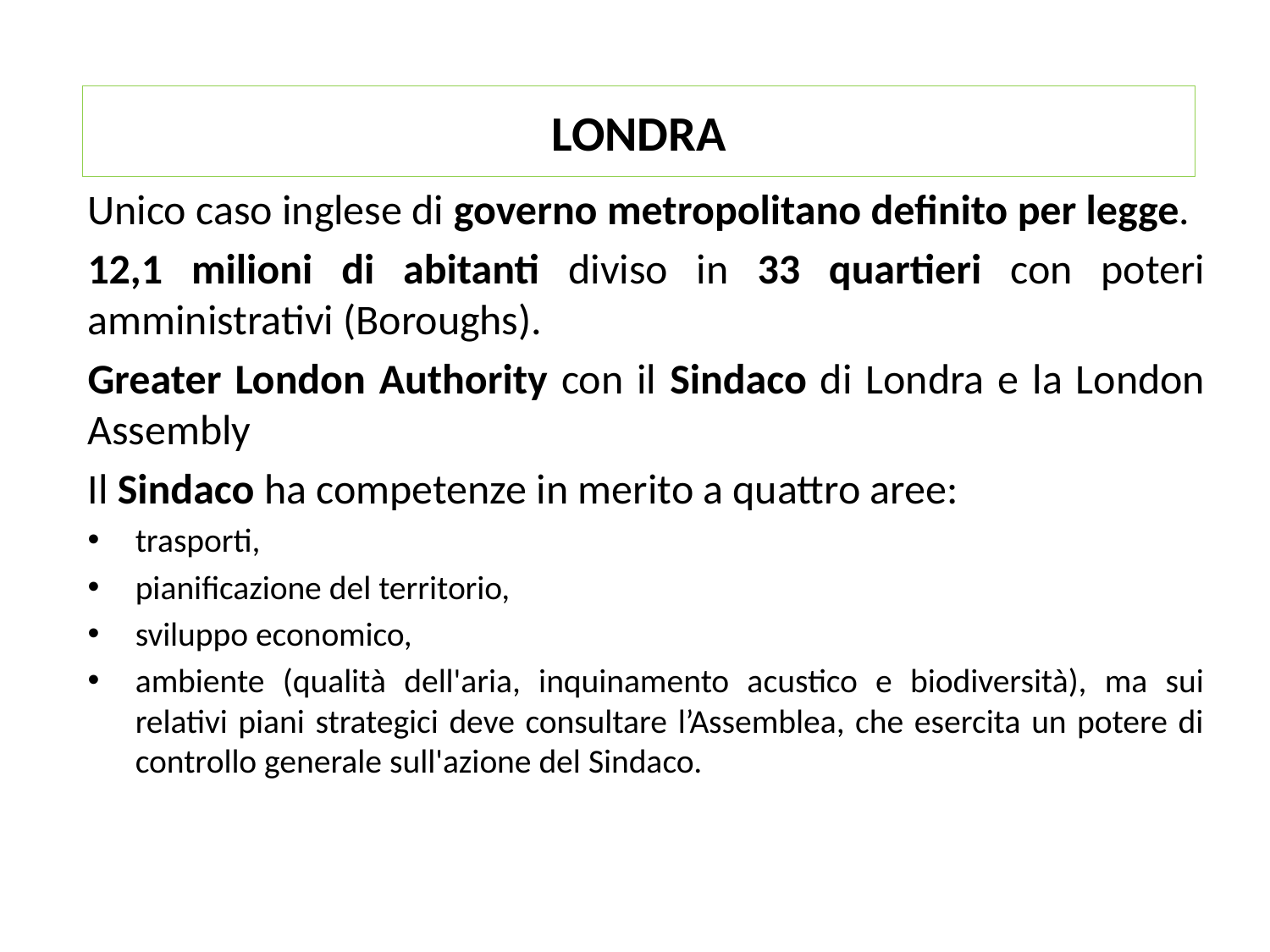

# LONDRA
Unico caso inglese di governo metropolitano definito per legge.
12,1 milioni di abitanti diviso in 33 quartieri con poteri amministrativi (Boroughs).
Greater London Authority con il Sindaco di Londra e la London Assembly
Il Sindaco ha competenze in merito a quattro aree:
trasporti,
pianificazione del territorio,
sviluppo economico,
ambiente (qualità dell'aria, inquinamento acustico e biodiversità), ma sui relativi piani strategici deve consultare l’Assemblea, che esercita un potere di controllo generale sull'azione del Sindaco.